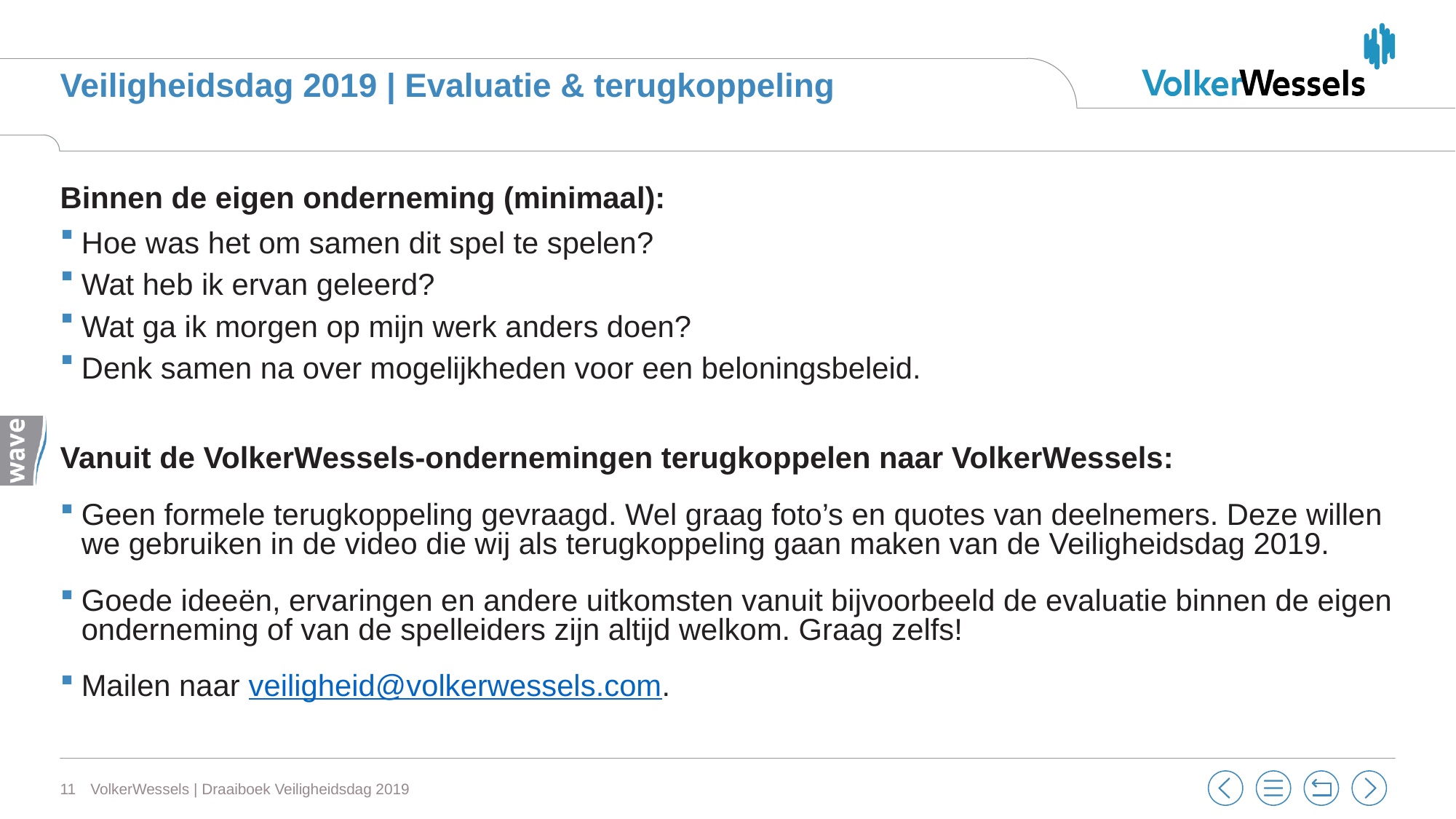

# Veiligheidsdag 2019 | Evaluatie & terugkoppeling
Binnen de eigen onderneming (minimaal):
Hoe was het om samen dit spel te spelen?
Wat heb ik ervan geleerd?
Wat ga ik morgen op mijn werk anders doen?
Denk samen na over mogelijkheden voor een beloningsbeleid.
Vanuit de VolkerWessels-ondernemingen terugkoppelen naar VolkerWessels:
Geen formele terugkoppeling gevraagd. Wel graag foto’s en quotes van deelnemers. Deze willen we gebruiken in de video die wij als terugkoppeling gaan maken van de Veiligheidsdag 2019.
Goede ideeën, ervaringen en andere uitkomsten vanuit bijvoorbeeld de evaluatie binnen de eigen onderneming of van de spelleiders zijn altijd welkom. Graag zelfs!
Mailen naar veiligheid@volkerwessels.com.

11
VolkerWessels | Draaiboek Veiligheidsdag 2019